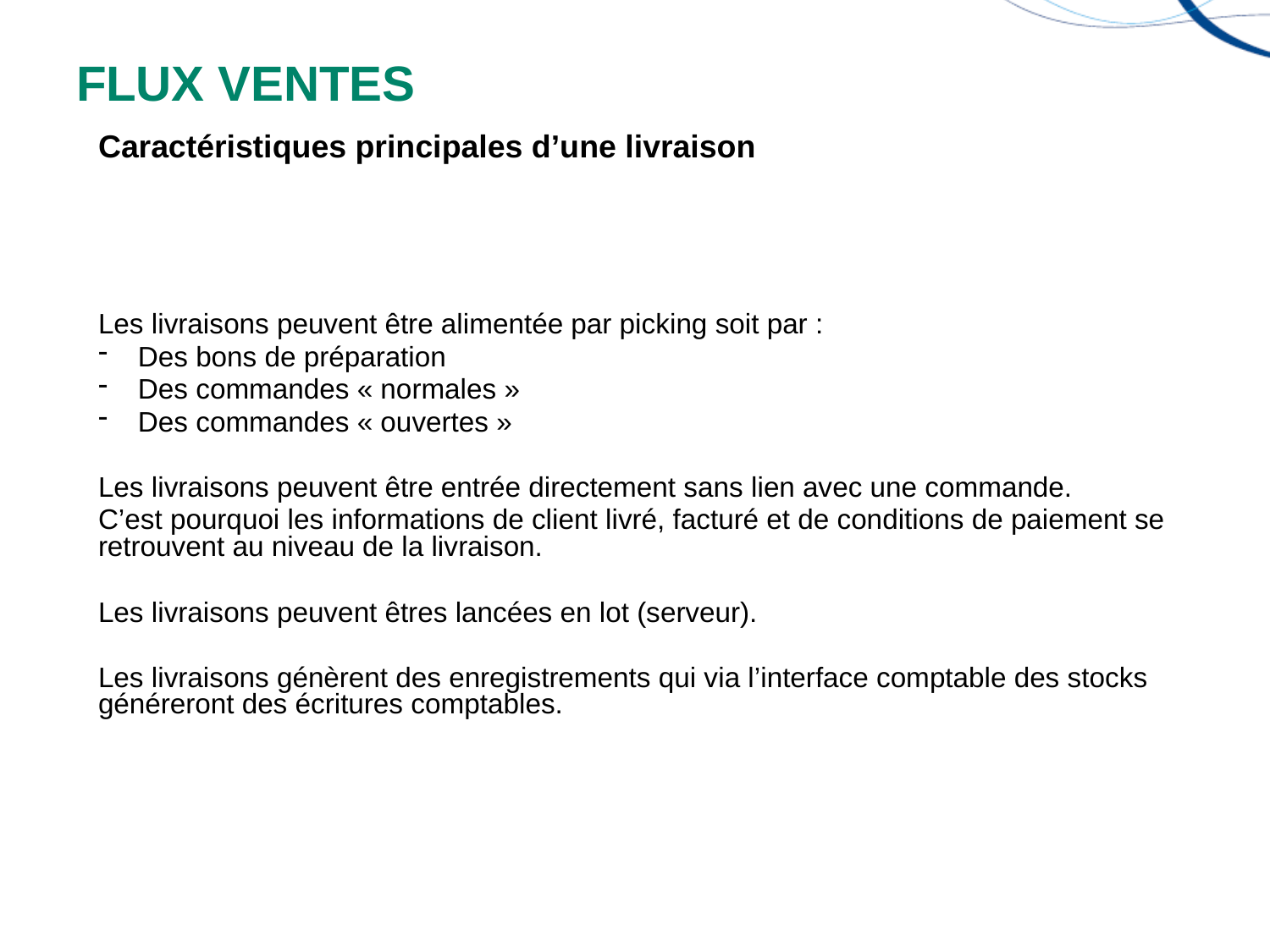

# FLUX VENTES
Caractéristiques principales d’une livraison
Les livraisons peuvent être alimentée par picking soit par :
Des bons de préparation
Des commandes « normales »
Des commandes « ouvertes »

Les livraisons peuvent être entrée directement sans lien avec une commande.
C’est pourquoi les informations de client livré, facturé et de conditions de paiement se retrouvent au niveau de la livraison.

Les livraisons peuvent êtres lancées en lot (serveur).

Les livraisons génèrent des enregistrements qui via l’interface comptable des stocks généreront des écritures comptables.